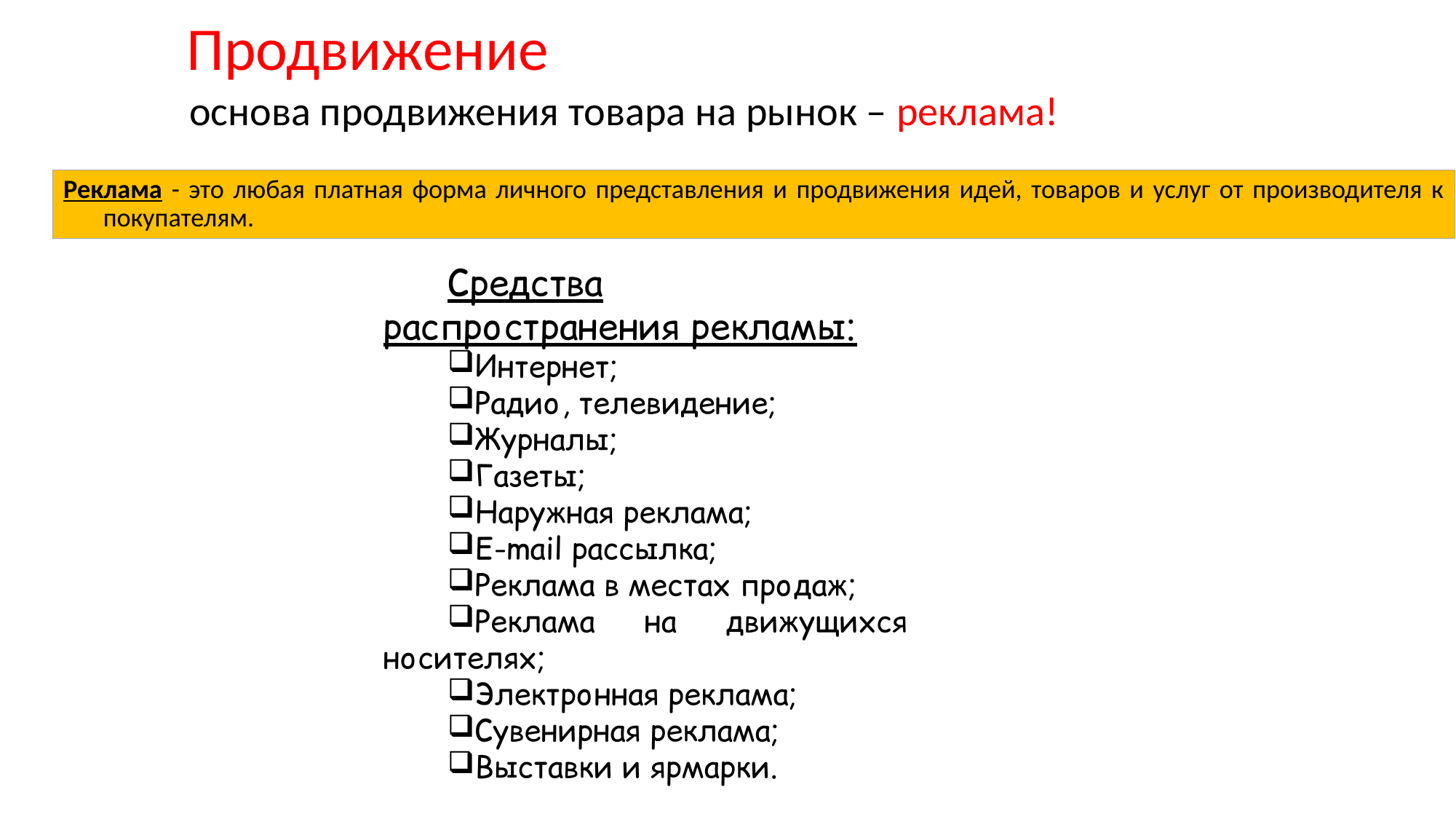

# Продвижение основа продвижения товара на рынок – реклама!
Реклама - это любая платная форма личного представления и продвижения идей, товаров и услуг от производителя к покупателям.
Средства распространения рекламы:
Интернет;
Радио, телевидение;
Журналы;
Газеты;
Наружная реклама;
E-mail рассылка;
Реклама в местах продаж;
Реклама на движущихся носителях;
Электронная реклама;
Сувенирная реклама;
Выставки и ярмарки.